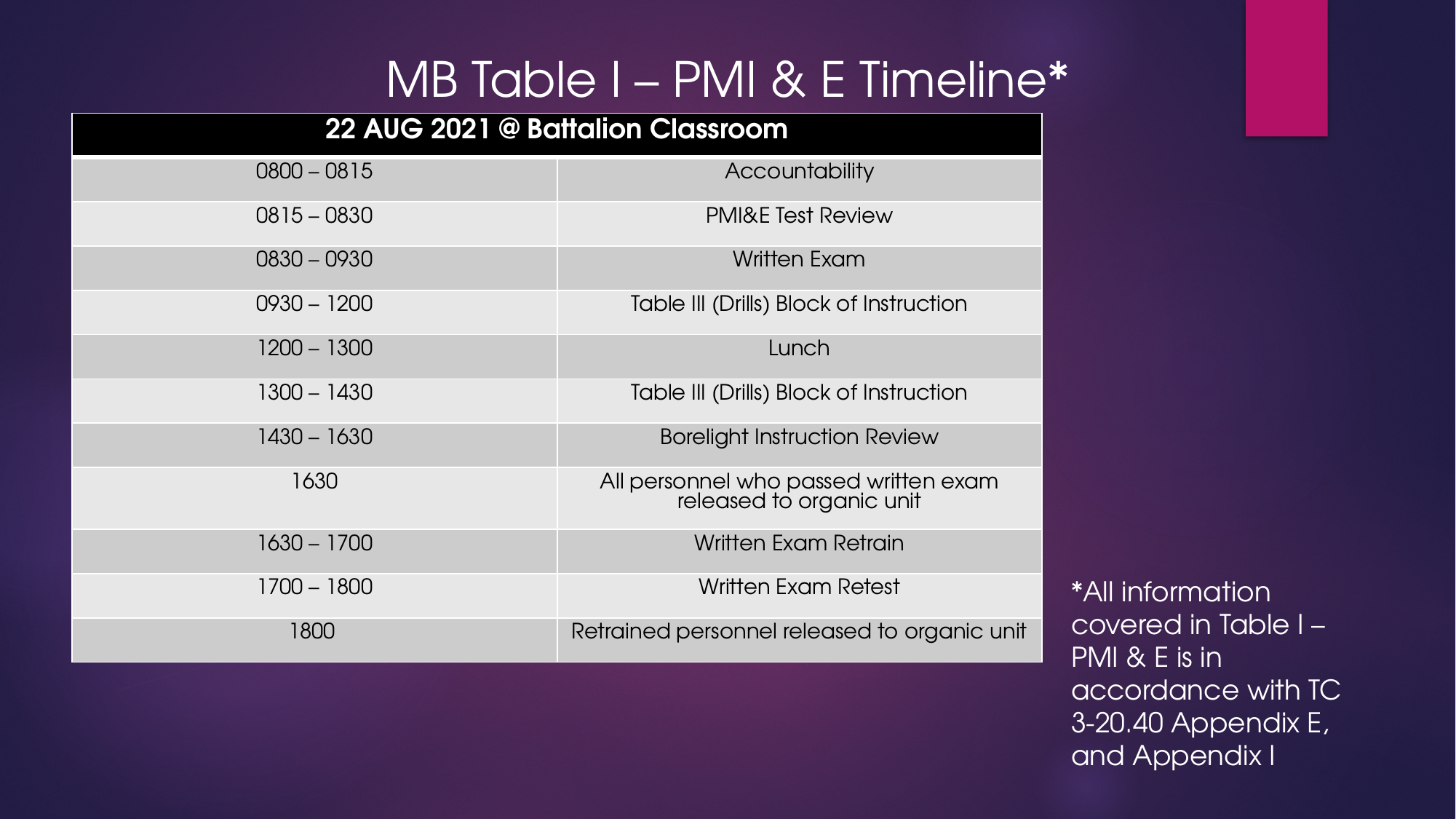

MB Table I – PMI & E Timeline*
| 22 AUG 2021 @ Battalion Classroom |  |
| --- | --- |
| 0800 – 0815 | Accountability |
| 0815 – 0830 | PMI&E Test Review |
| 0830 – 0930 | Written Exam |
| 0930 – 1200 | Table III (Drills) Block of Instruction |
| 1200 – 1300 | Lunch |
| 1300 – 1430 | Table III (Drills) Block of Instruction |
| 1430 – 1630 | Borelight Instruction Review |
| 1630 | All personnel who passed written exam released to organic unit |
| 1630 – 1700 | Written Exam Retrain |
| 1700 – 1800 | Written Exam Retest |
| 1800 | Retrained personnel released to organic unit |
*All information covered in Table I – PMI & E is in accordance with TC 3-20.40 Appendix E, and Appendix I